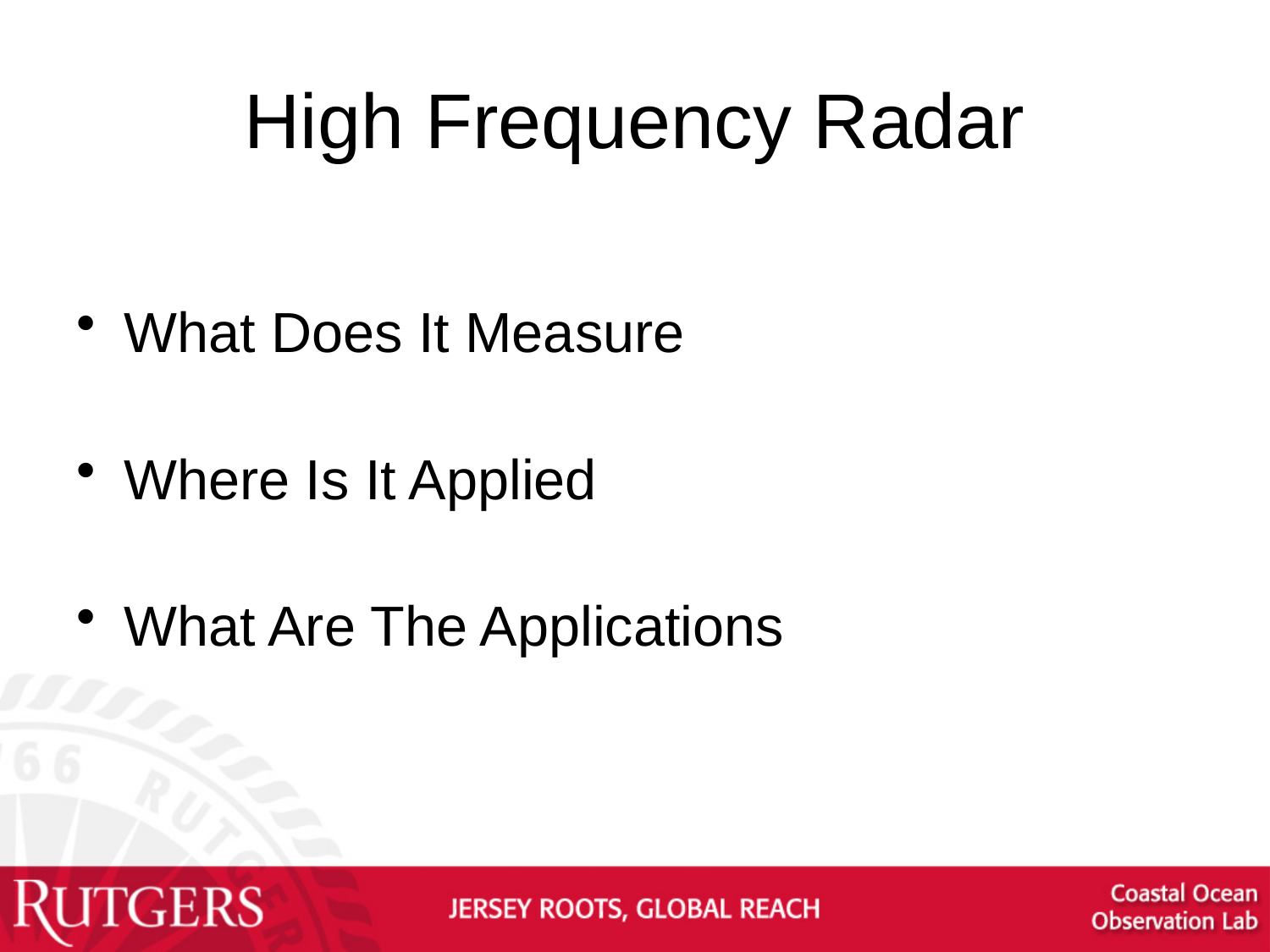

# High Frequency Radar
What Does It Measure
Where Is It Applied
What Are The Applications